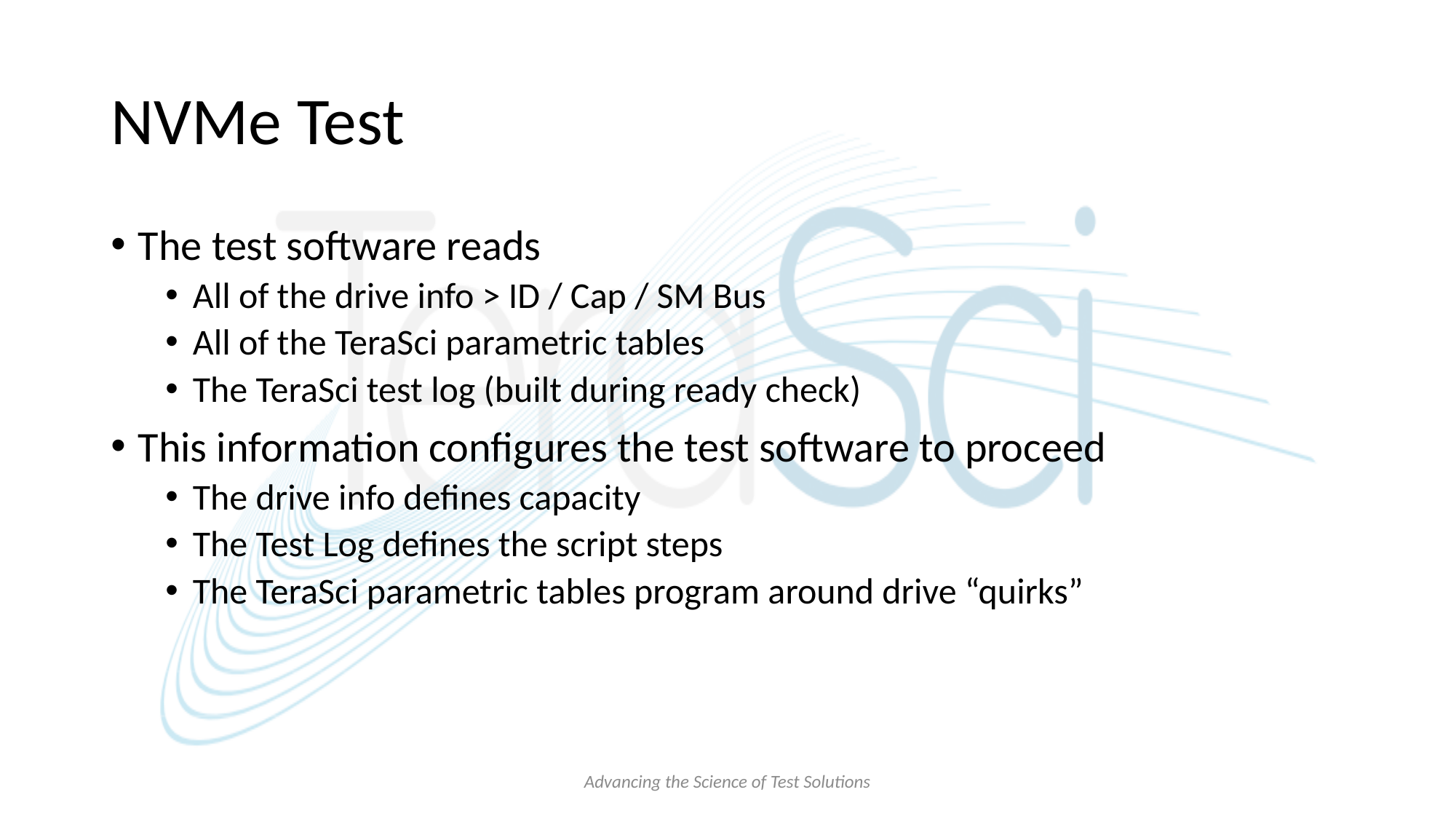

# NVMe Test
The test software reads
All of the drive info > ID / Cap / SM Bus
All of the TeraSci parametric tables
The TeraSci test log (built during ready check)
This information configures the test software to proceed
The drive info defines capacity
The Test Log defines the script steps
The TeraSci parametric tables program around drive “quirks”

Advancing the Science of Test Solutions